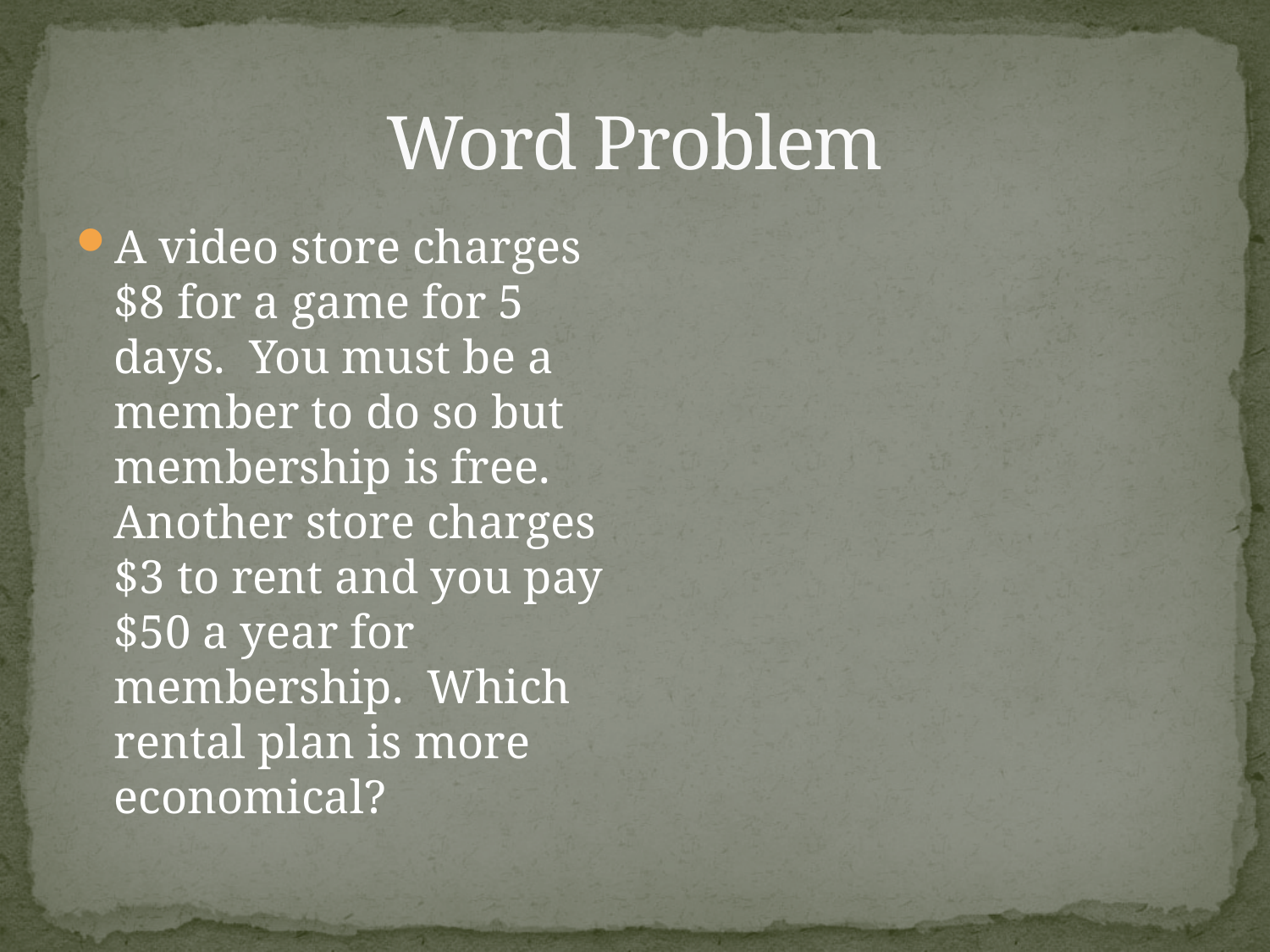

# Word Problem
A video store charges $8 for a game for 5 days.  You must be a member to do so but membership is free.  Another store charges $3 to rent and you pay $50 a year for membership.  Which rental plan is more economical?